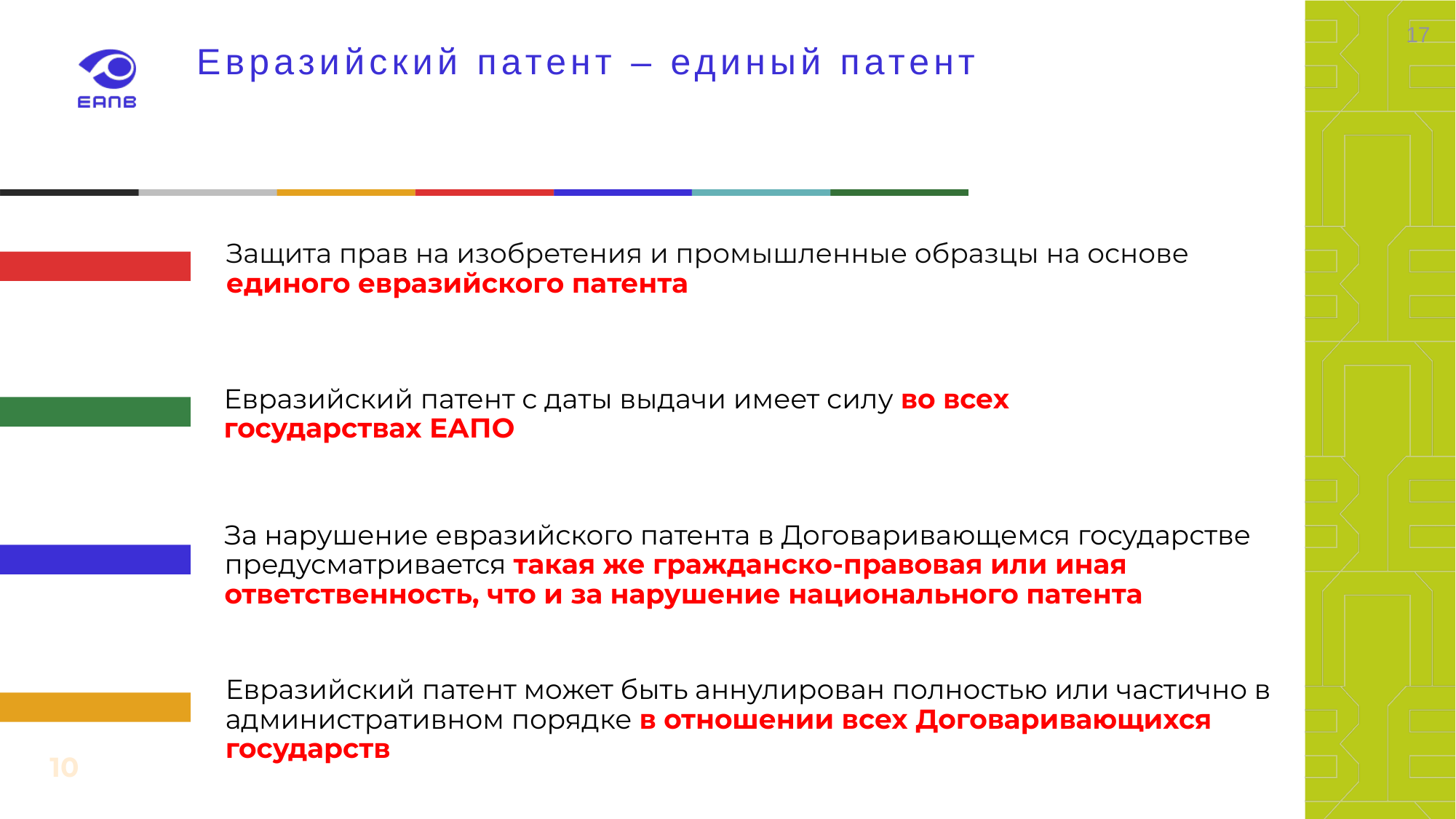

17
# Евразийский патент – единый патент
Защита прав на изобретения и промышленные образцы на основе единого евразийского патента
Евразийский патент с даты выдачи имеет силу во всех государствах ЕАПО
За нарушение евразийского патента в Договаривающемся государстве предусматривается такая же гражданско-правовая или иная ответственность, что и за нарушение национального патента
Евразийский патент может быть аннулирован полностью или частично в административном порядке в отношении всех Договаривающихся государств